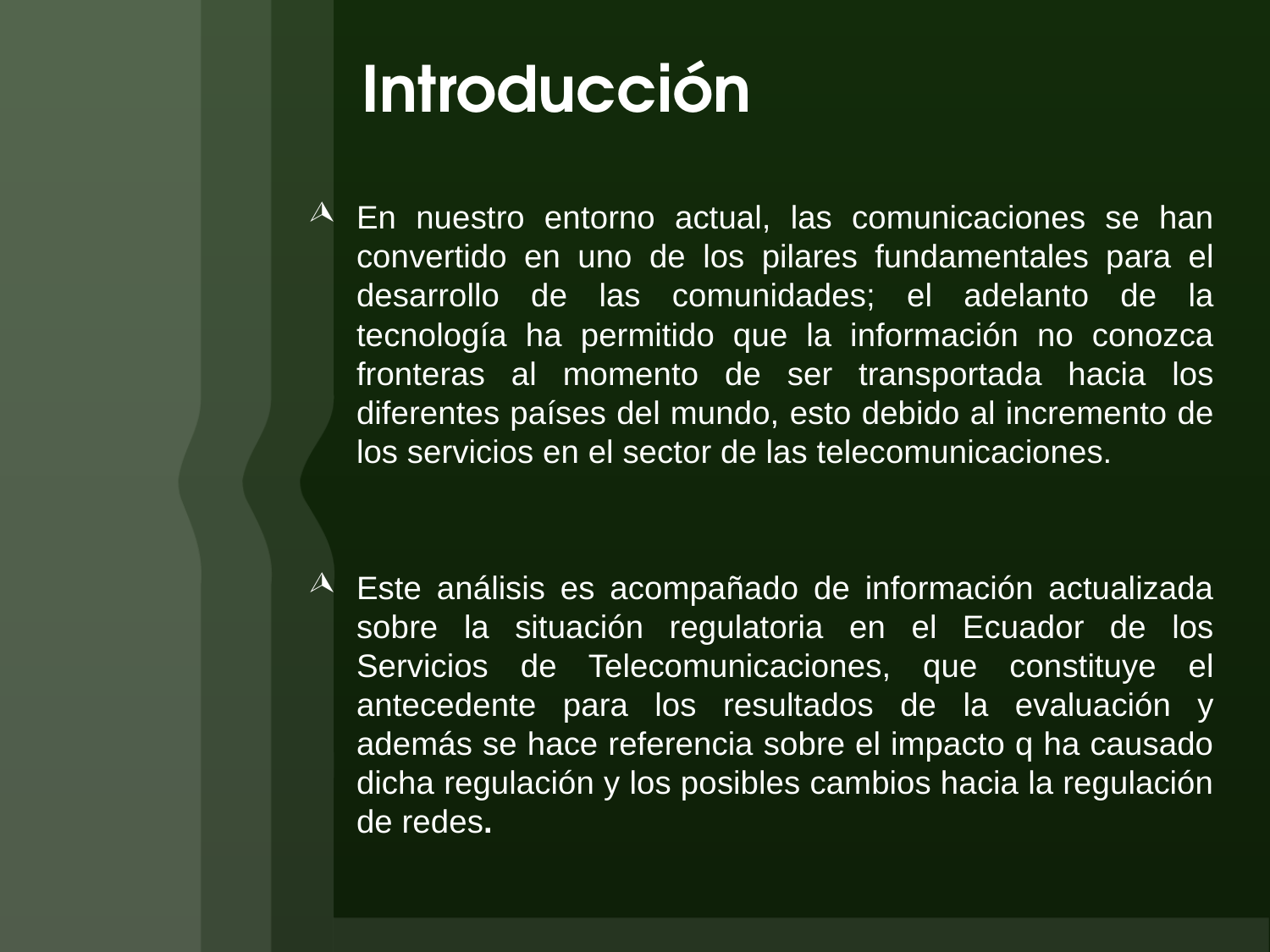

# Introducción
En nuestro entorno actual, las comunicaciones se han convertido en uno de los pilares fundamentales para el desarrollo de las comunidades; el adelanto de la tecnología ha permitido que la información no conozca fronteras al momento de ser transportada hacia los diferentes países del mundo, esto debido al incremento de los servicios en el sector de las telecomunicaciones.

Este análisis es acompañado de información actualizada sobre la situación regulatoria en el Ecuador de los Servicios de Telecomunicaciones, que constituye el antecedente para los resultados de la evaluación y además se hace referencia sobre el impacto q ha causado dicha regulación y los posibles cambios hacia la regulación de redes.